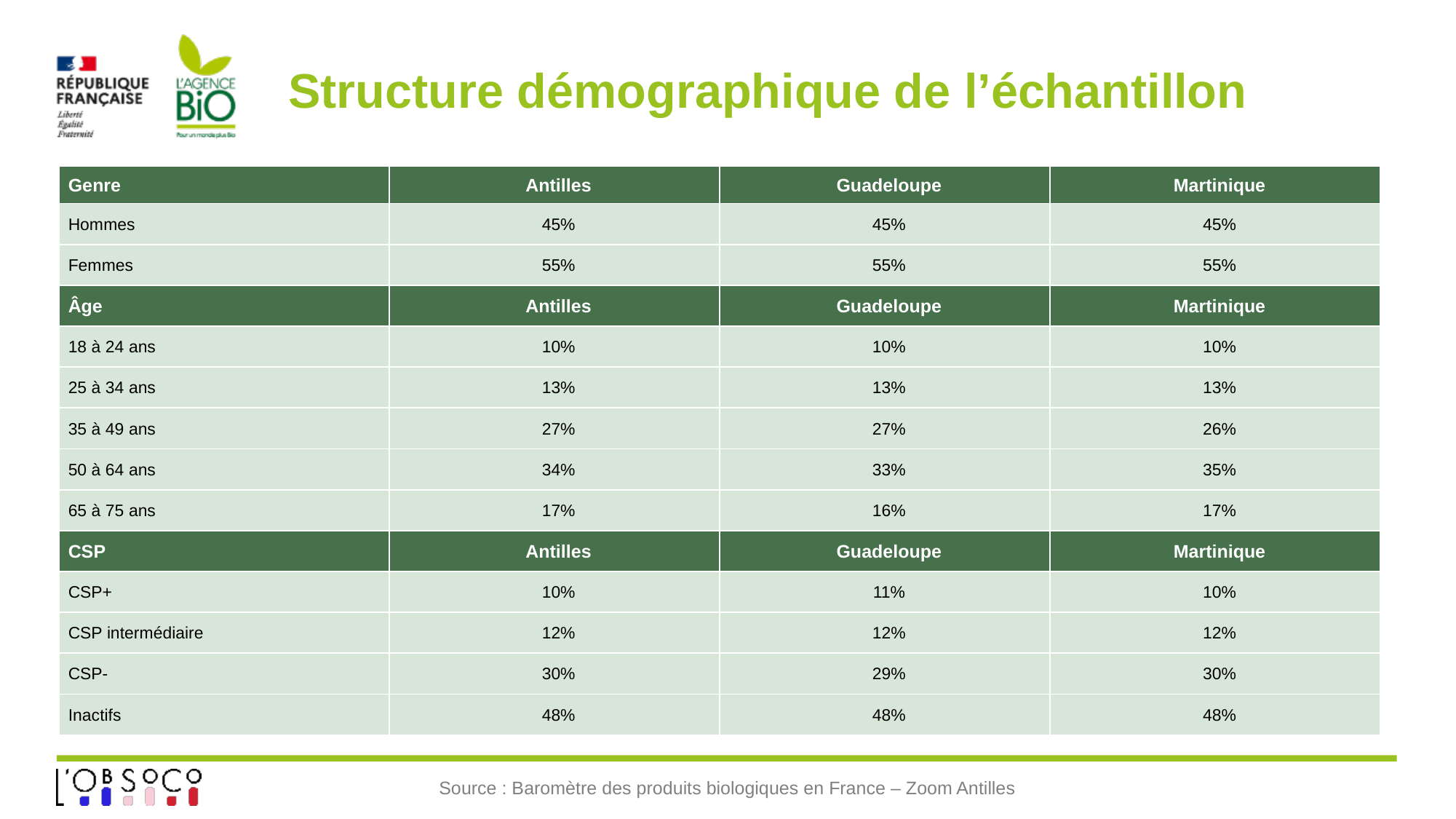

# Structure démographique de l’échantillon
| Genre | Antilles | Guadeloupe | Martinique |
| --- | --- | --- | --- |
| Hommes | 45% | 45% | 45% |
| Femmes | 55% | 55% | 55% |
| Âge | Antilles | Guadeloupe | Martinique |
| 18 à 24 ans | 10% | 10% | 10% |
| 25 à 34 ans | 13% | 13% | 13% |
| 35 à 49 ans | 27% | 27% | 26% |
| 50 à 64 ans | 34% | 33% | 35% |
| 65 à 75 ans | 17% | 16% | 17% |
| CSP | Antilles | Guadeloupe | Martinique |
| CSP+ | 10% | 11% | 10% |
| CSP intermédiaire | 12% | 12% | 12% |
| CSP- | 30% | 29% | 30% |
| Inactifs | 48% | 48% | 48% |